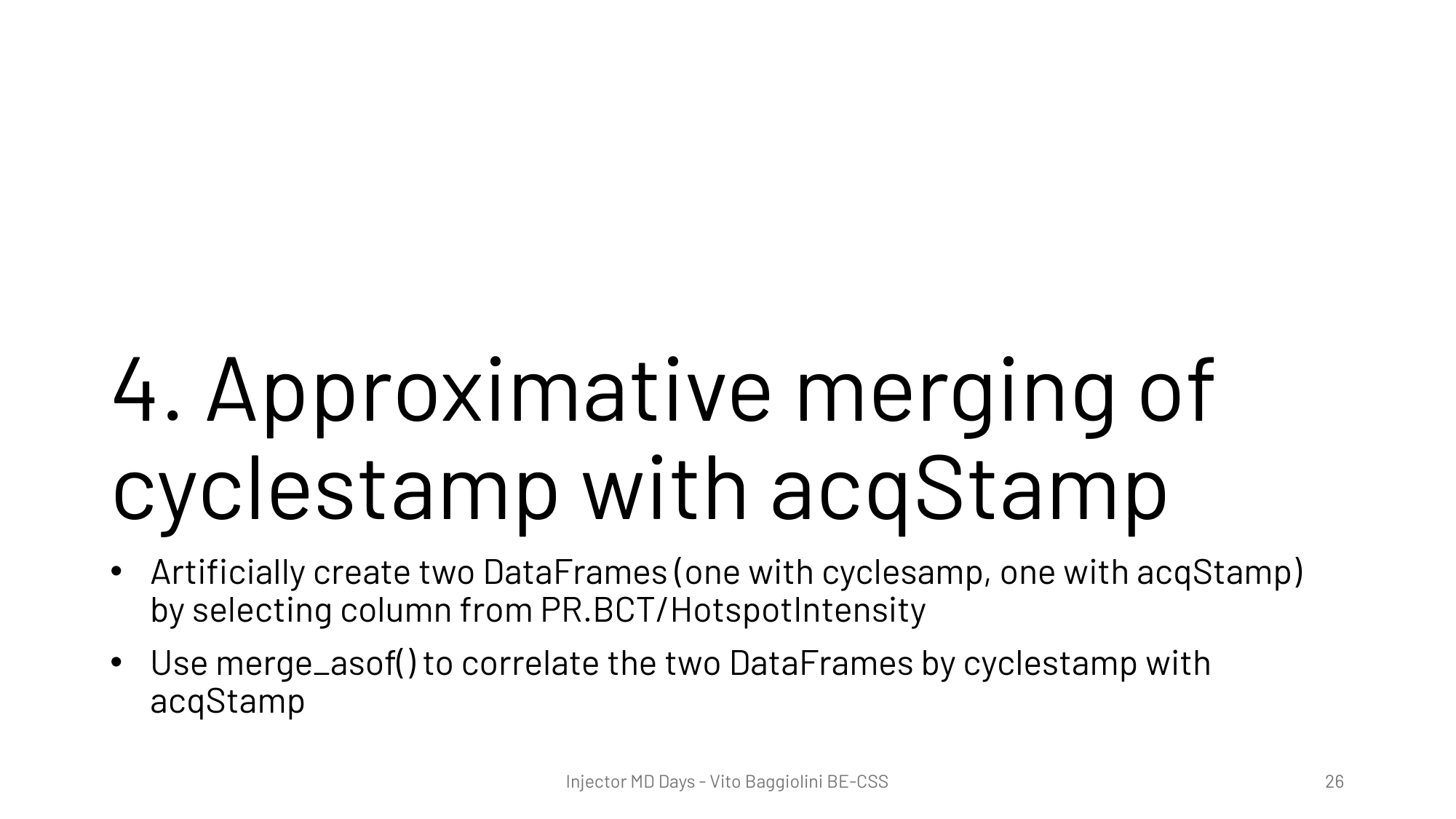

# 4. Approximative merging of cyclestamp with acqStamp
Artificially create two DataFrames (one with cyclesamp, one with acqStamp) by selecting column from PR.BCT/HotspotIntensity
Use merge_asof() to correlate the two DataFrames by cyclestamp with acqStamp
Injector MD Days - Vito Baggiolini BE-CSS
26